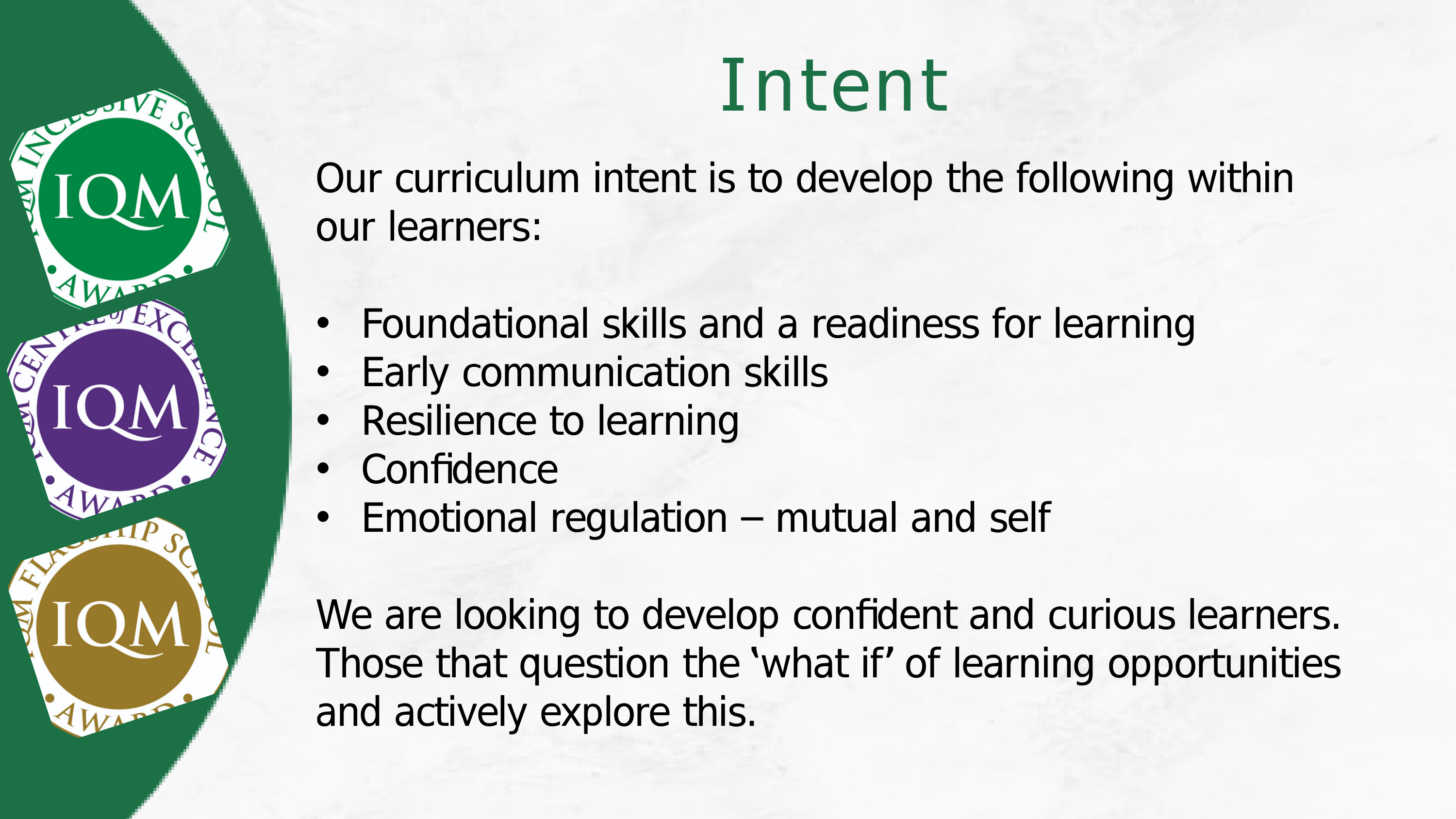

Intent

Our curriculum intent is to develop the following within our learners:

Foundational skills and a readiness for learning
Early communication skills
Resilience to learning
Confidence
Emotional regulation – mutual and self

We are looking to develop confident and curious learners. Those that question the ‘what if’ of learning opportunities and actively explore this.